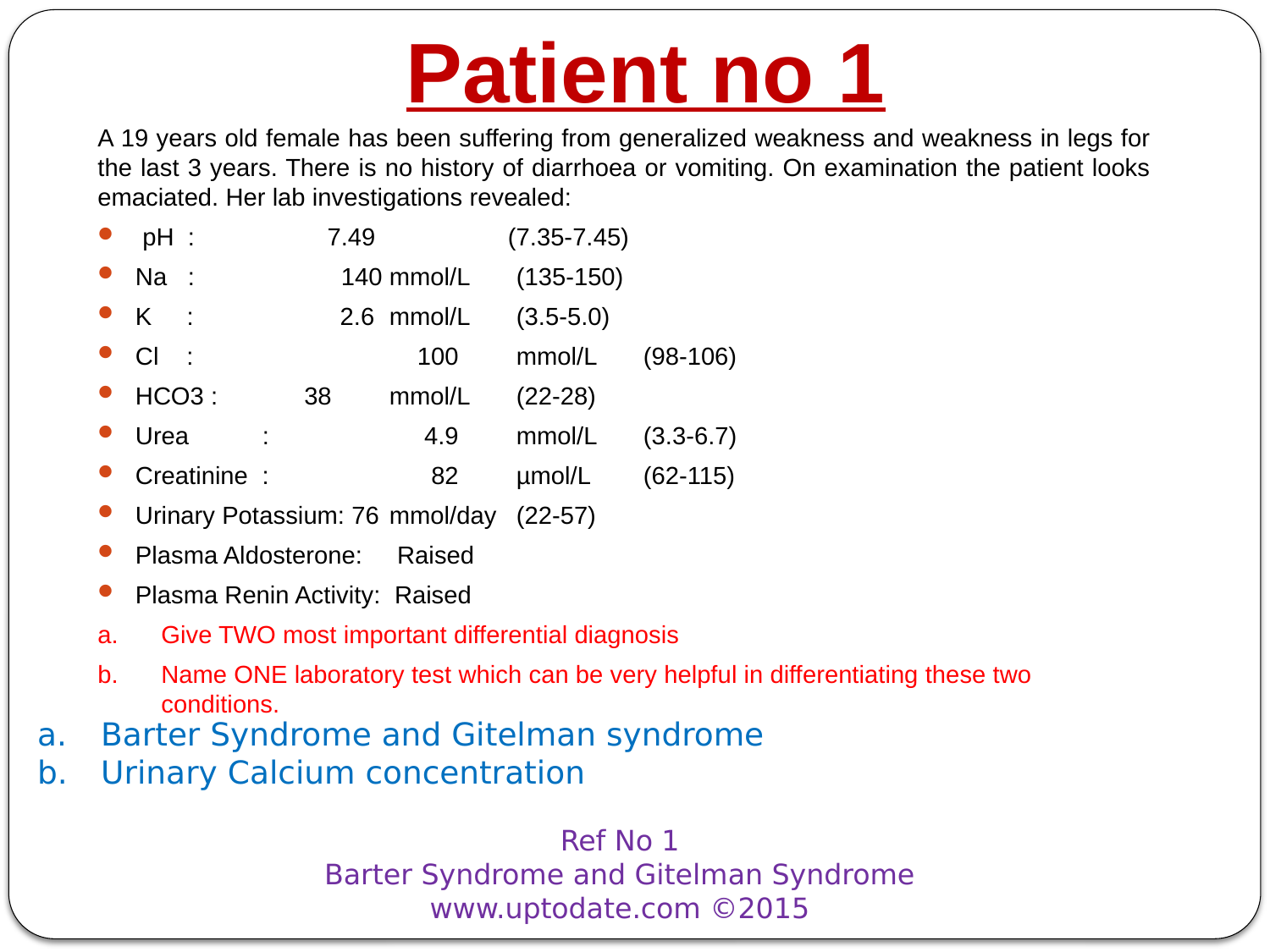

# Patient no 1
A 19 years old female has been suffering from generalized weakness and weakness in legs for the last 3 years. There is no history of diarrhoea or vomiting. On examination the patient looks emaciated. Her lab investigations revealed:
 pH  :                   7.49                   (7.35-7.45)
Na   :                     140	mmol/L	(135-150)
K     :                     2.6	mmol/L	(3.5-5.0)
Cl    :	 	    100	mmol/L	(98-106)
HCO3 :	      38	mmol/L	(22-28)
Urea	:	     4.9	mmol/L	(3.3-6.7)
Creatinine  :	      82	µmol/L	(62-115)
Urinary Potassium: 76	mmol/day	(22-57)
Plasma Aldosterone:     Raised
Plasma Renin Activity:  Raised
Give TWO most important differential diagnosis
Name ONE laboratory test which can be very helpful in differentiating these two conditions.

Barter Syndrome and Gitelman syndrome
Urinary Calcium concentration
Ref No 1
Barter Syndrome and Gitelman Syndrome
www.uptodate.com ©2015